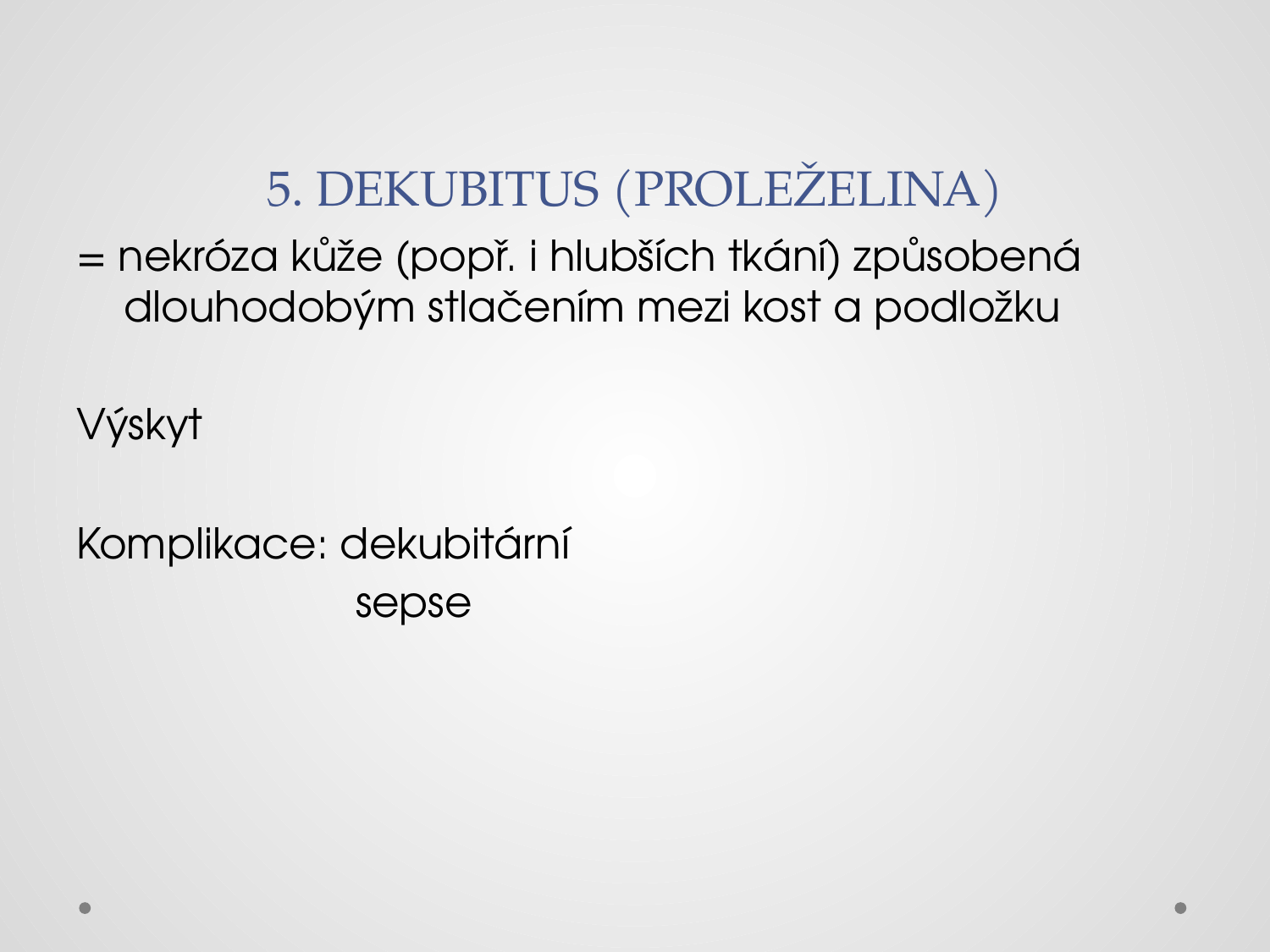

# 5. DEKUBITUS (PROLEŽELINA)
= nekróza kůže (popř. i hlubších tkání) způsobená dlouhodobým stlačením mezi kost a podložku

Výskyt

Komplikace: dekubitární
                        sepse